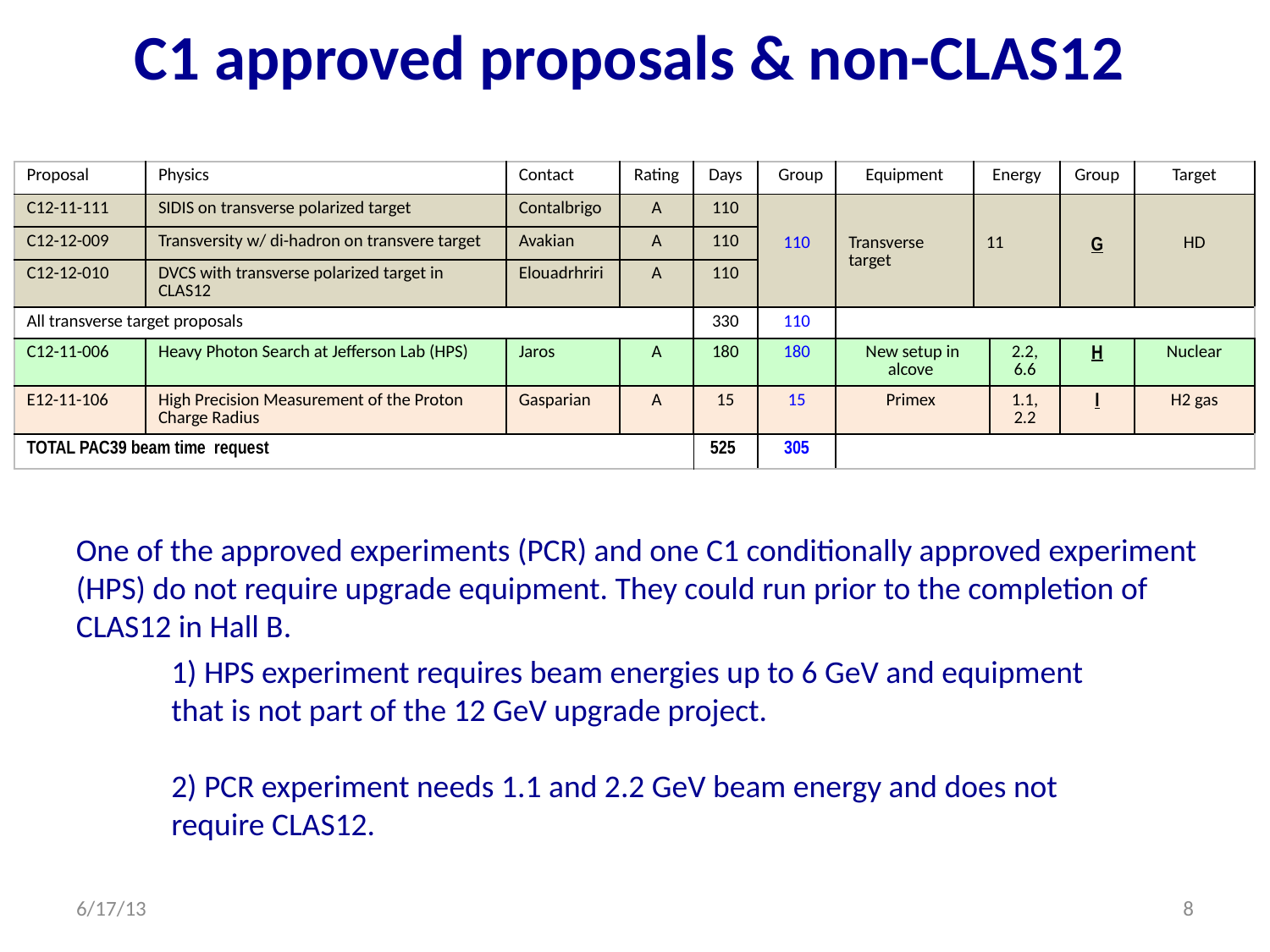

C1 approved proposals & non-CLAS12
| Proposal | Physics | Contact | Rating | Days | Group | Equipment | Energy |  | Group | Target |
| --- | --- | --- | --- | --- | --- | --- | --- | --- | --- | --- |
| C12-11-111 | SIDIS on transverse polarized target | Contalbrigo | A | 110 | 110 | Transverse target | 11 |  | G | HD |
| C12-12-009 | Transversity w/ di-hadron on transvere target | Avakian | A | 110 |  |  |  |  |  |  |
| C12-12-010 | DVCS with transverse polarized target in CLAS12 | Elouadrhriri | A | 110 |  |  |  |  |  |  |
| All transverse target proposals |  |  |  | 330 | 110 |  |  |  |  |  |
| C12-11-006 | Heavy Photon Search at Jefferson Lab (HPS) | Jaros | A | 180 | 180 | New setup in alcove |  | 2.2, 6.6 | H | Nuclear |
| E12-11-106 | High Precision Measurement of the Proton Charge Radius | Gasparian | A | 15 | 15 | Primex |  | 1.1, 2.2 | I | H2 gas |
| TOTAL PAC39 beam time request |  |  |  | 525 | 305 |  |  |  |  |  |
One of the approved experiments (PCR) and one C1 conditionally approved experiment (HPS) do not require upgrade equipment. They could run prior to the completion of CLAS12 in Hall B.
1) HPS experiment requires beam energies up to 6 GeV and equipment that is not part of the 12 GeV upgrade project.

2) PCR experiment needs 1.1 and 2.2 GeV beam energy and does not require CLAS12.
6/17/13
8